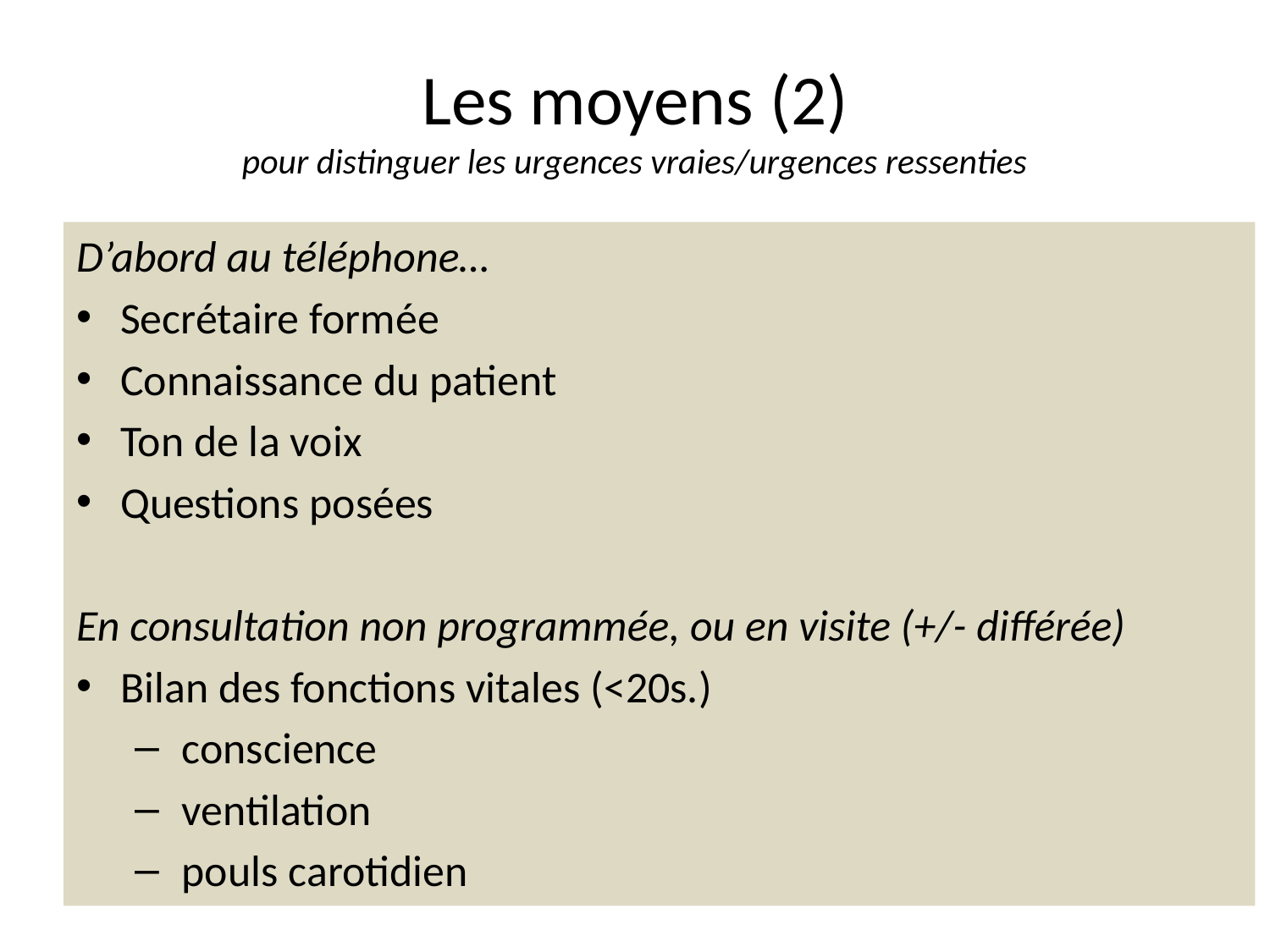

# Les moyens (2) pour distinguer les urgences vraies/urgences ressenties
D’abord au téléphone…
Secrétaire formée
Connaissance du patient
Ton de la voix
Questions posées

En consultation non programmée, ou en visite (+/- différée)
Bilan des fonctions vitales (<20s.)
 conscience
 ventilation
 pouls carotidien